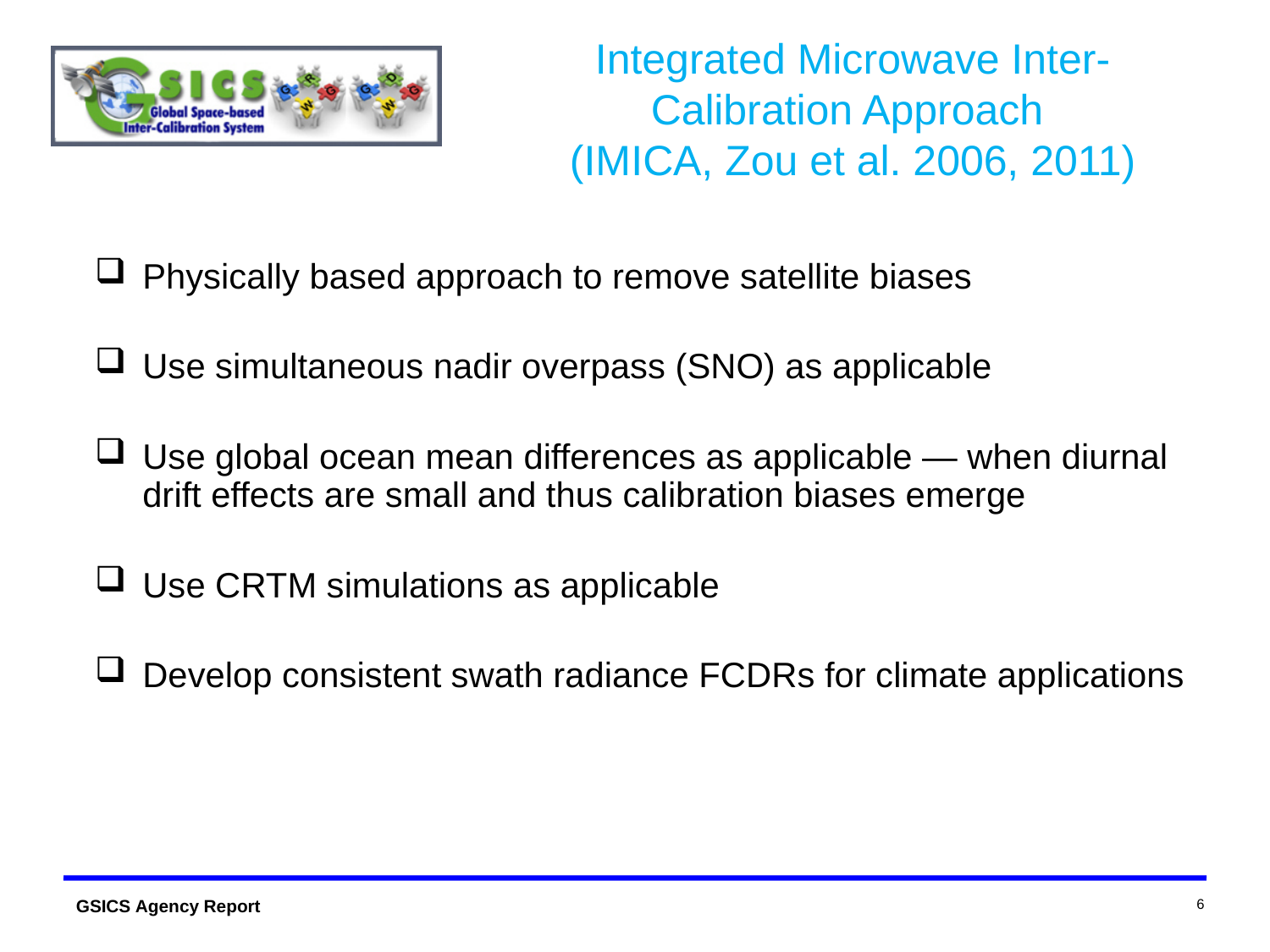

# Integrated Microwave Inter-Calibration Approach (IMICA, Zou et al. 2006, 2011)

Physically based approach to remove satellite biases

Use simultaneous nadir overpass (SNO) as applicable

Use global ocean mean differences as applicable — when diurnal drift effects are small and thus calibration biases emerge

Use CRTM simulations as applicable

Develop consistent swath radiance FCDRs for climate applications
6